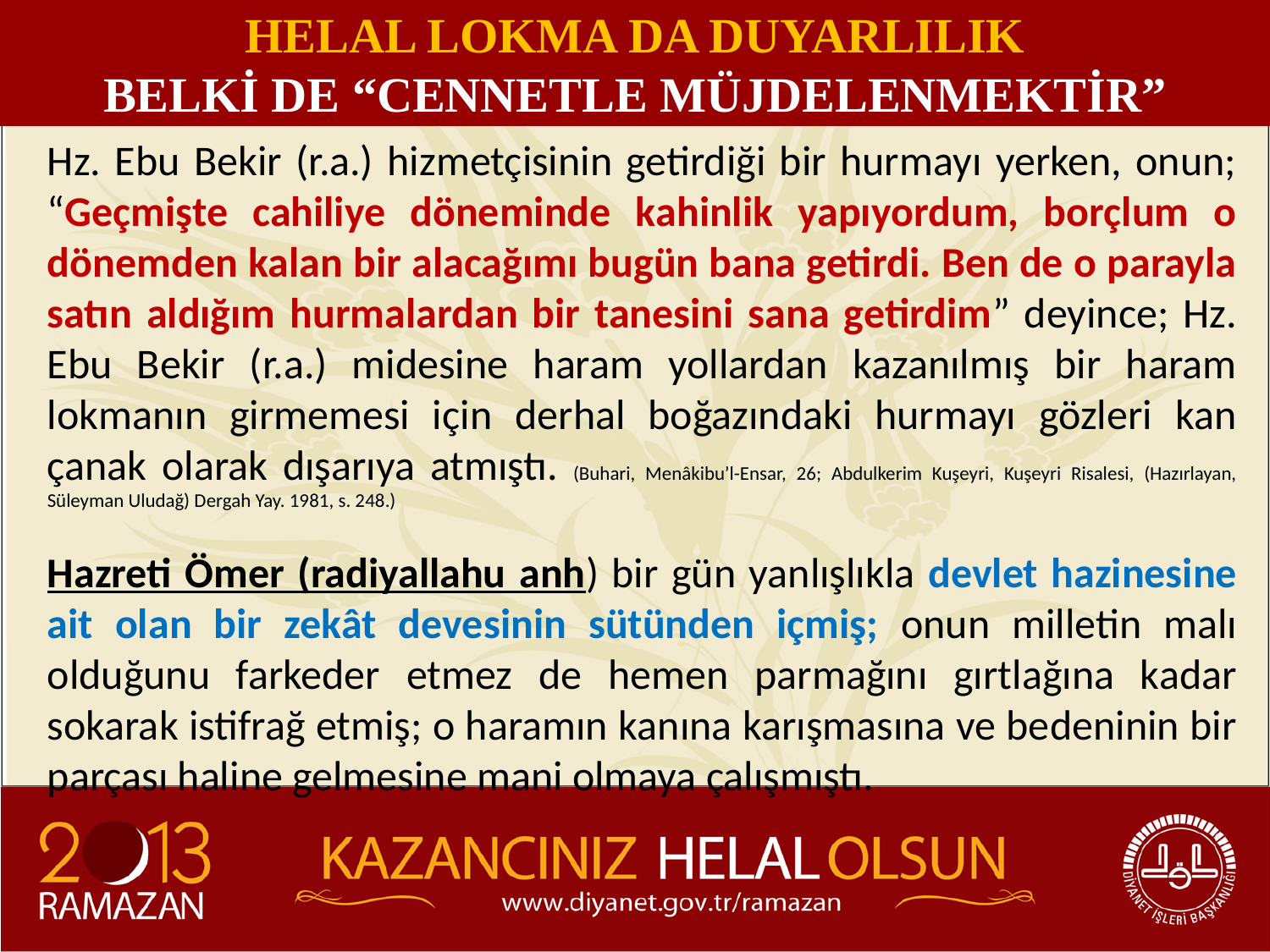

HELAL LOKMA DA DUYARLILIK
BELKİ DE “CENNETLE MÜJDELENMEKTİR”
Hz. Ebu Bekir (r.a.) hizmetçisinin getirdiği bir hurmayı yerken, onun; “Geçmişte cahiliye döneminde kahinlik yapıyordum, borçlum o dönemden kalan bir alacağımı bugün bana getirdi. Ben de o parayla satın aldığım hurmalardan bir tanesini sana getirdim” deyince; Hz. Ebu Bekir (r.a.) midesine haram yollardan kazanılmış bir haram lokmanın girmemesi için derhal boğazındaki hurmayı gözleri kan çanak olarak dışarıya atmıştı. (Buhari, Menâkibu’l-Ensar, 26; Abdulkerim Kuşeyri, Kuşeyri Risalesi, (Hazırlayan, Süleyman Uludağ) Dergah Yay. 1981, s. 248.)

Hazreti Ömer (radiyallahu anh) bir gün yanlışlıkla devlet hazinesine ait olan bir zekât devesinin sütünden içmiş; onun milletin malı olduğunu farkeder etmez de hemen parmağını gırtlağına kadar sokarak istifrağ etmiş; o haramın kanına karışmasına ve bedeninin bir parçası haline gelmesine mani olmaya çalışmıştı.